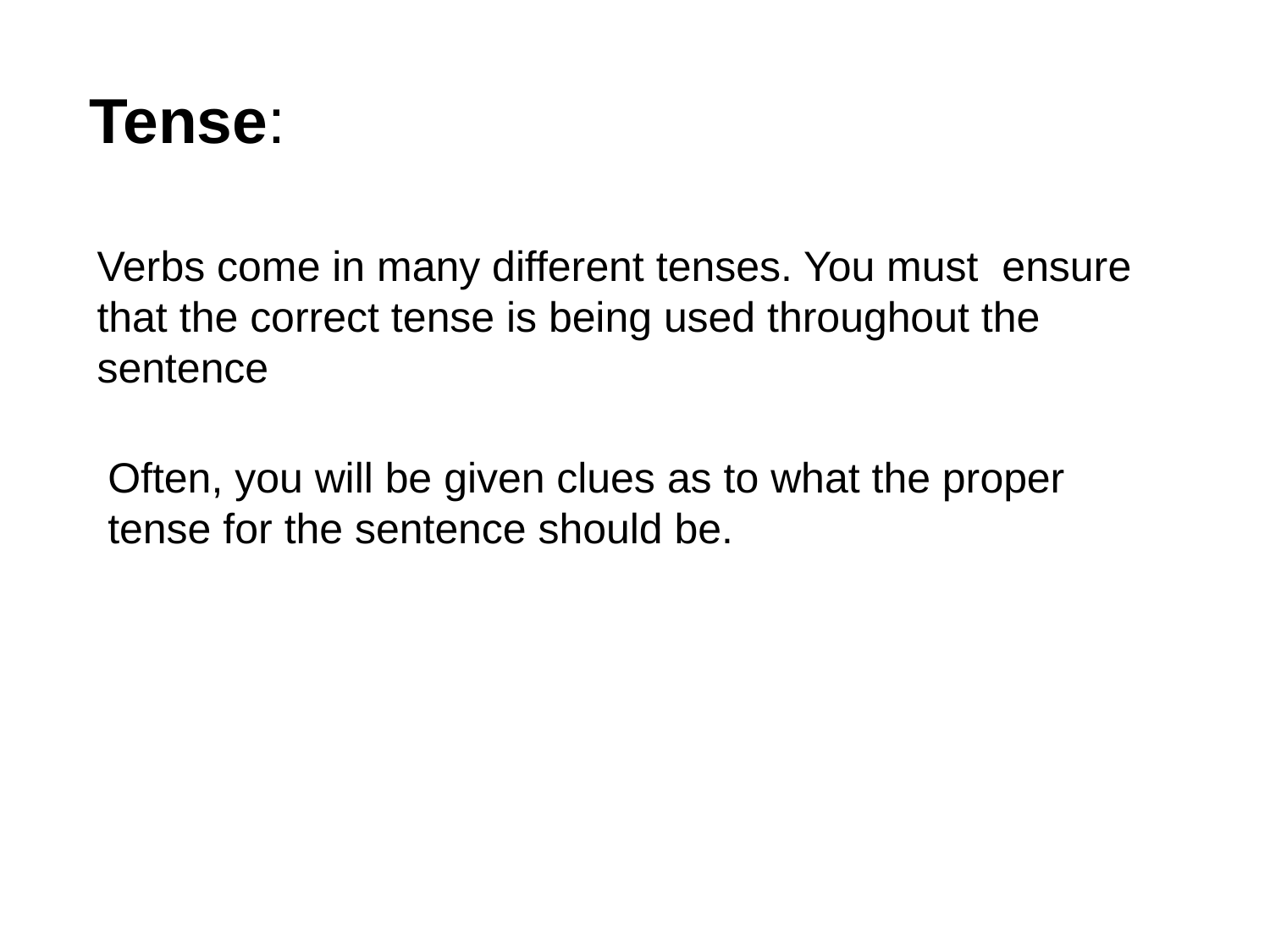

Tense:
Verbs come in many different tenses. You must  ensure that the correct tense is being used throughout the sentence
Often, you will be given clues as to what the proper tense for the sentence should be.